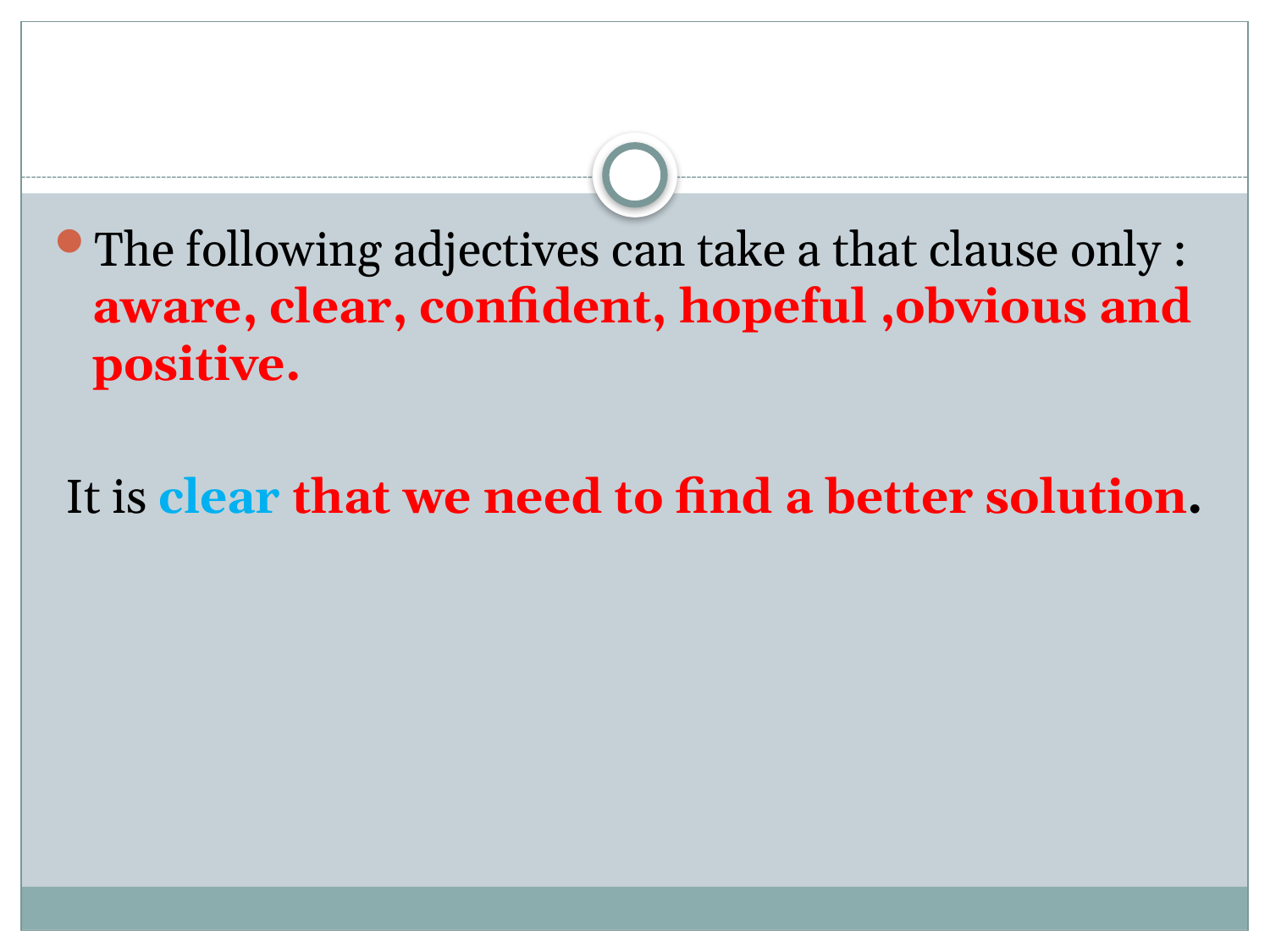

#
The following adjectives can take a that clause only : aware, clear, confident, hopeful ,obvious and positive.

 It is clear that we need to find a better solution.